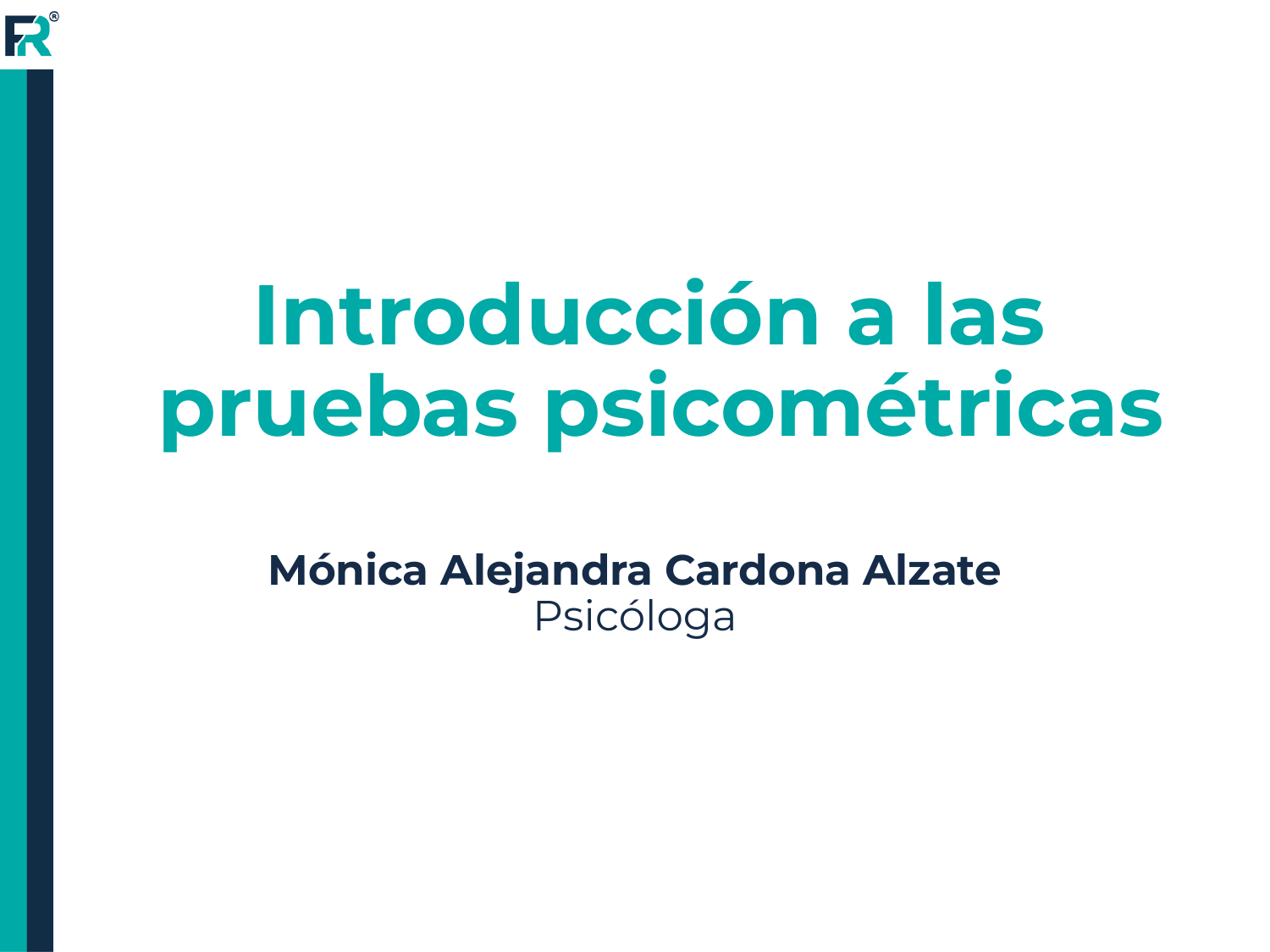

Introducción a las
pruebas psicométricas

Mónica Alejandra Cardona Alzate
Psicóloga